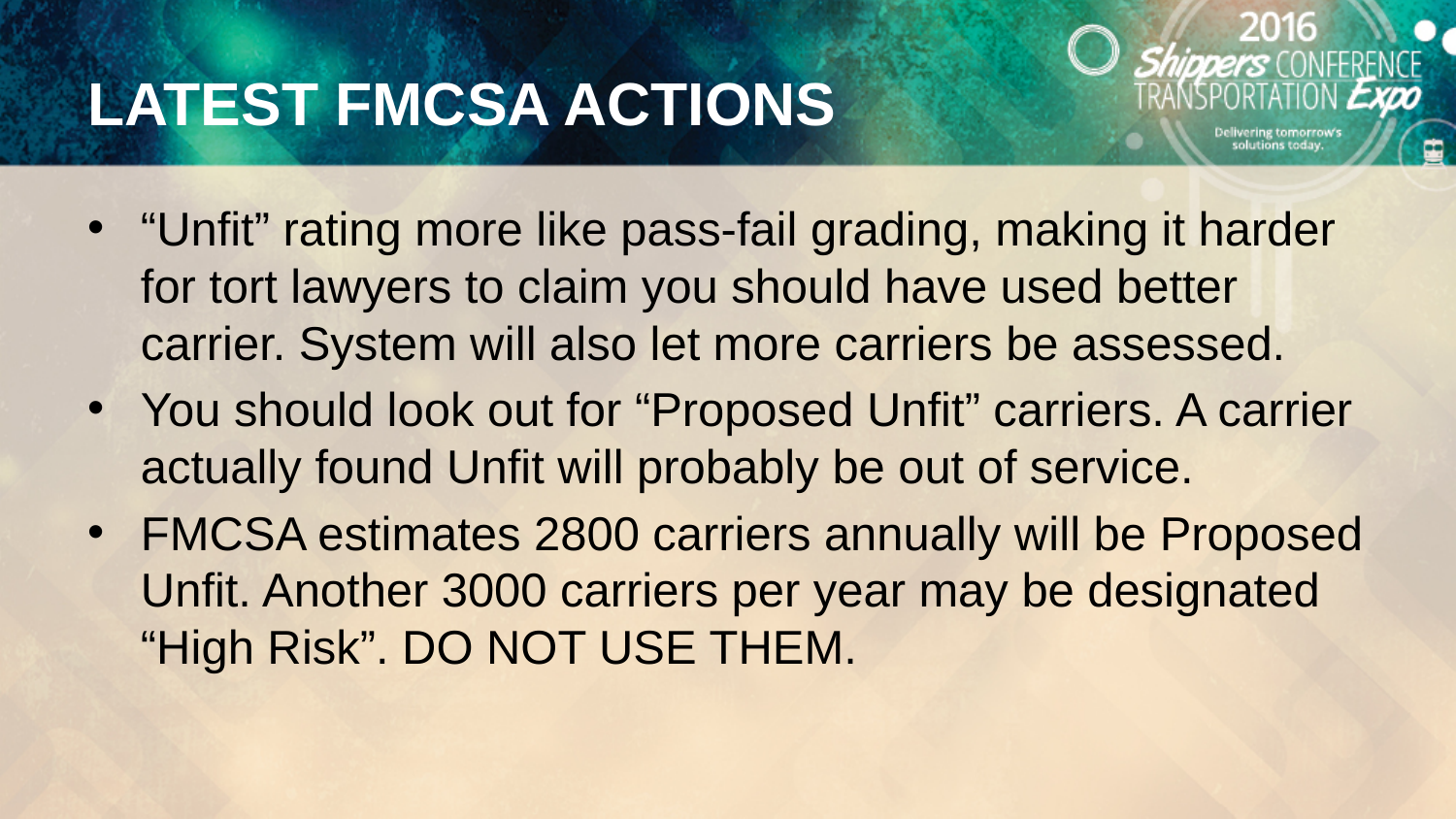

# LATEST FMCSA ACTIONS
“Unfit” rating more like pass-fail grading, making it harder for tort lawyers to claim you should have used better carrier. System will also let more carriers be assessed.
You should look out for “Proposed Unfit” carriers. A carrier actually found Unfit will probably be out of service.
FMCSA estimates 2800 carriers annually will be Proposed Unfit. Another 3000 carriers per year may be designated “High Risk”. DO NOT USE THEM.